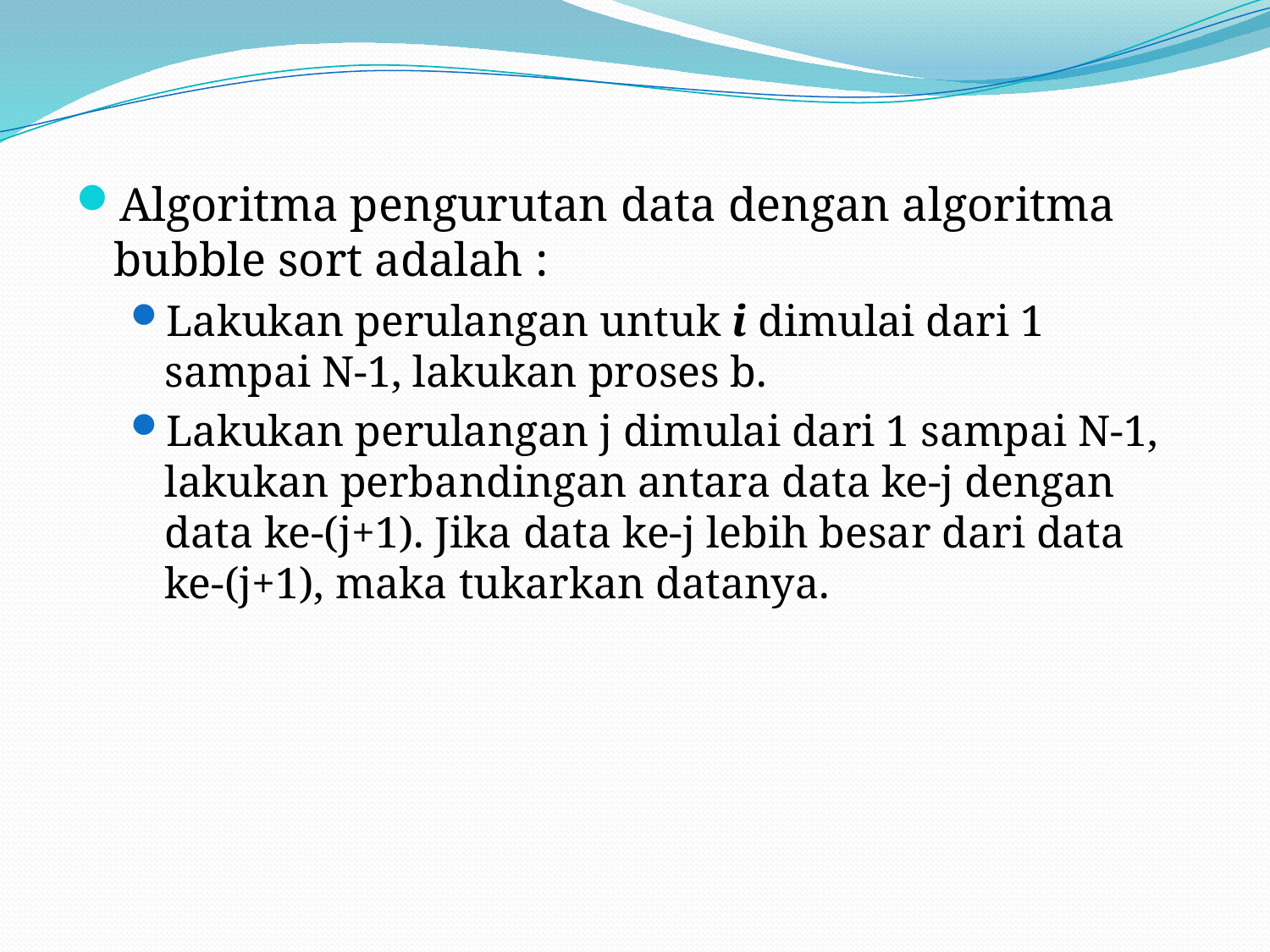

Algoritma pengurutan data dengan algoritma bubble sort adalah :
Lakukan perulangan untuk i dimulai dari 1 sampai N-1, lakukan proses b.
Lakukan perulangan j dimulai dari 1 sampai N-1, lakukan perbandingan antara data ke-j dengan data ke-(j+1). Jika data ke-j lebih besar dari data ke-(j+1), maka tukarkan datanya.